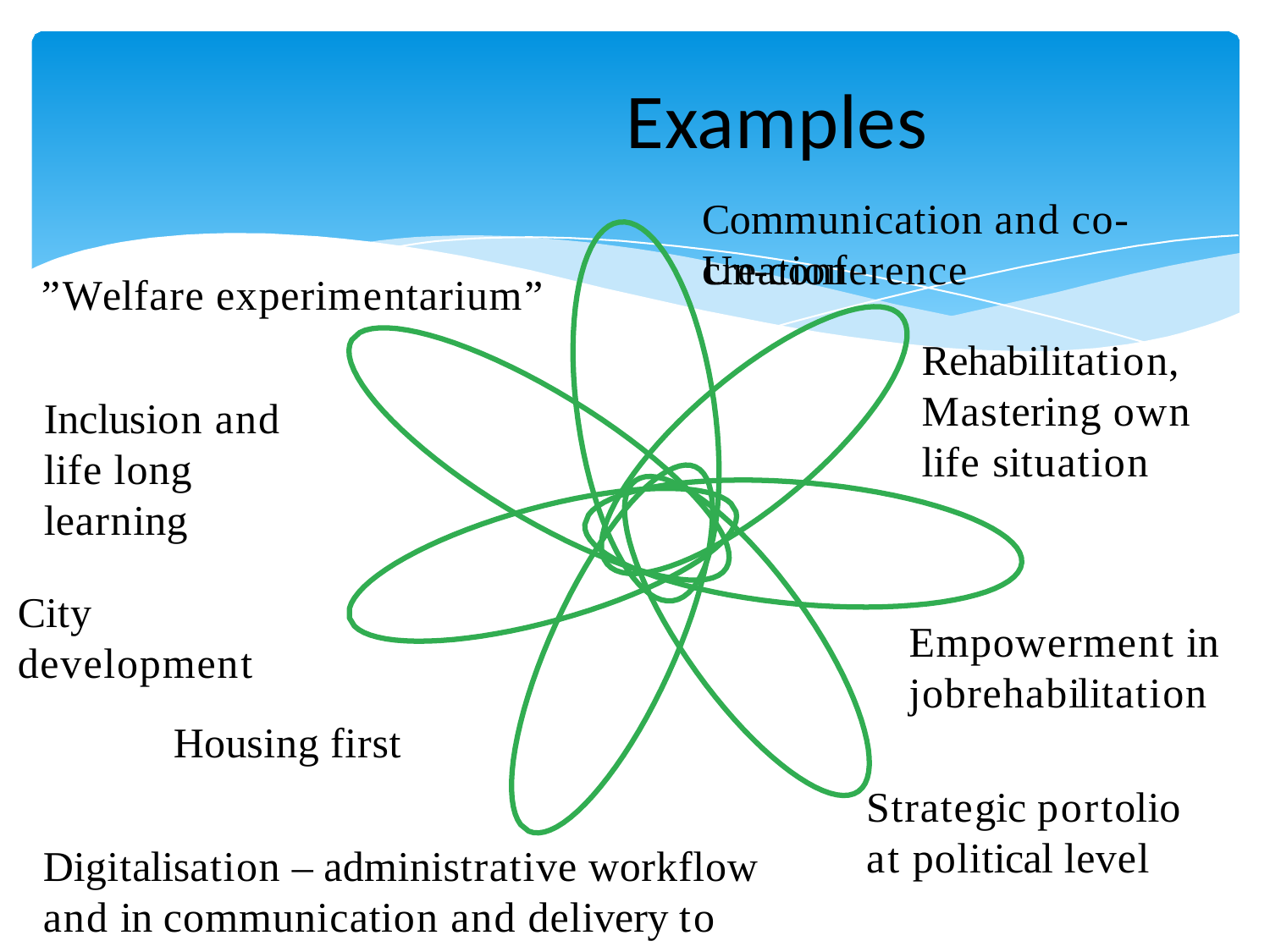

# Examples
Communication and co-creation

Un-conference

”Welfare experimentarium”

Rehabilitation, Mastering own life situation
Inclusion and life long learning

City development
Empowerment in
jobrehabilitation
Housing first
Strategic portolio at political level
Digitalisation – administrative workflow
and in communication and delivery to citizen